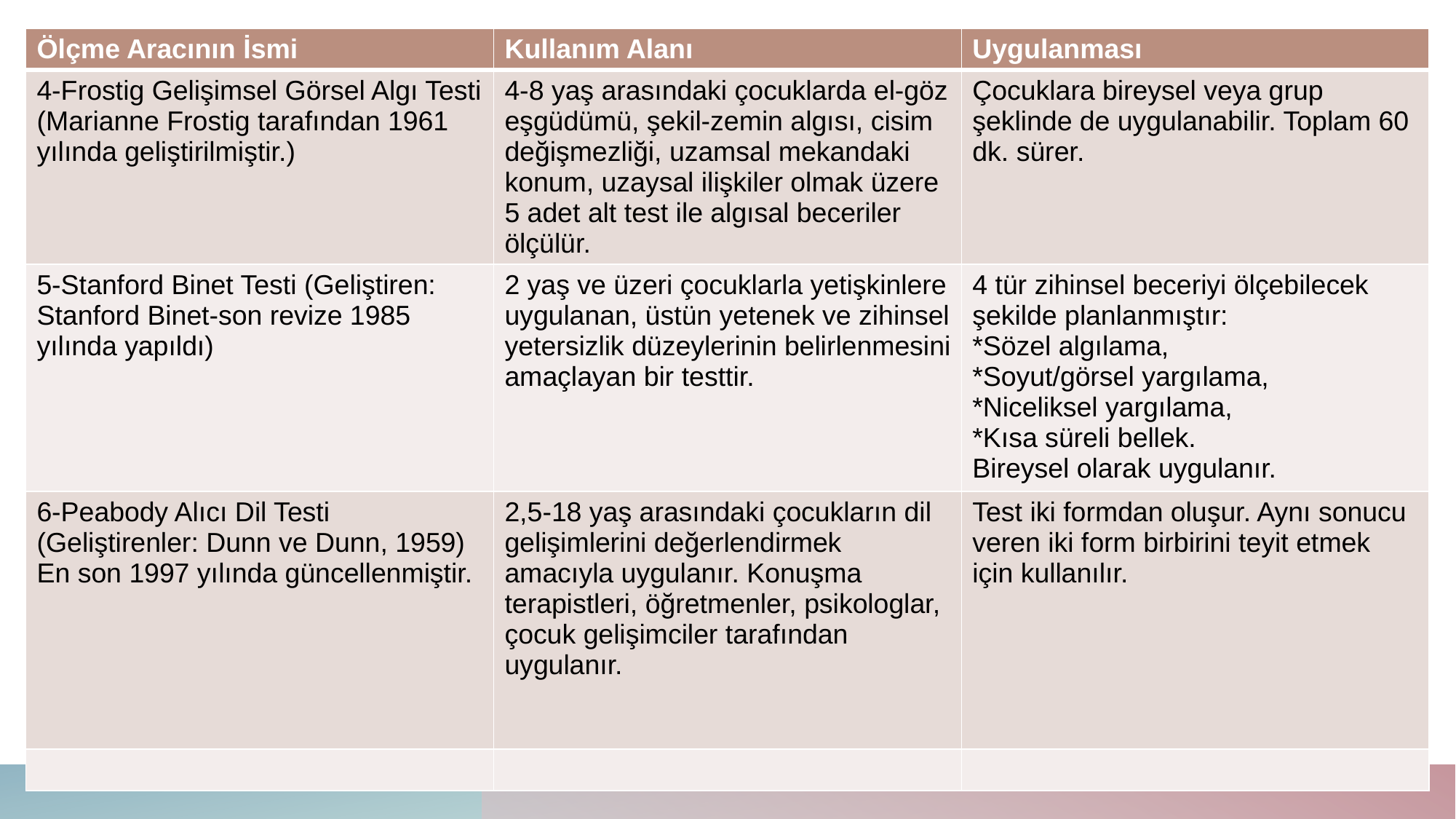

| Ölçme Aracının İsmi | Kullanım Alanı | Uygulanması |
| --- | --- | --- |
| 4-Frostig Gelişimsel Görsel Algı Testi (Marianne Frostig tarafından 1961 yılında geliştirilmiştir.) | 4-8 yaş arasındaki çocuklarda el-göz eşgüdümü, şekil-zemin algısı, cisim değişmezliği, uzamsal mekandaki konum, uzaysal ilişkiler olmak üzere 5 adet alt test ile algısal beceriler ölçülür. | Çocuklara bireysel veya grup şeklinde de uygulanabilir. Toplam 60 dk. sürer. |
| 5-Stanford Binet Testi (Geliştiren: Stanford Binet-son revize 1985 yılında yapıldı) | 2 yaş ve üzeri çocuklarla yetişkinlere uygulanan, üstün yetenek ve zihinsel yetersizlik düzeylerinin belirlenmesini amaçlayan bir testtir. | 4 tür zihinsel beceriyi ölçebilecek şekilde planlanmıştır: \*Sözel algılama, \*Soyut/görsel yargılama, \*Niceliksel yargılama, \*Kısa süreli bellek. Bireysel olarak uygulanır. |
| 6-Peabody Alıcı Dil Testi (Geliştirenler: Dunn ve Dunn, 1959) En son 1997 yılında güncellenmiştir. | 2,5-18 yaş arasındaki çocukların dil gelişimlerini değerlendirmek amacıyla uygulanır. Konuşma terapistleri, öğretmenler, psikologlar, çocuk gelişimciler tarafından uygulanır. | Test iki formdan oluşur. Aynı sonucu veren iki form birbirini teyit etmek için kullanılır. |
|  |  |  |